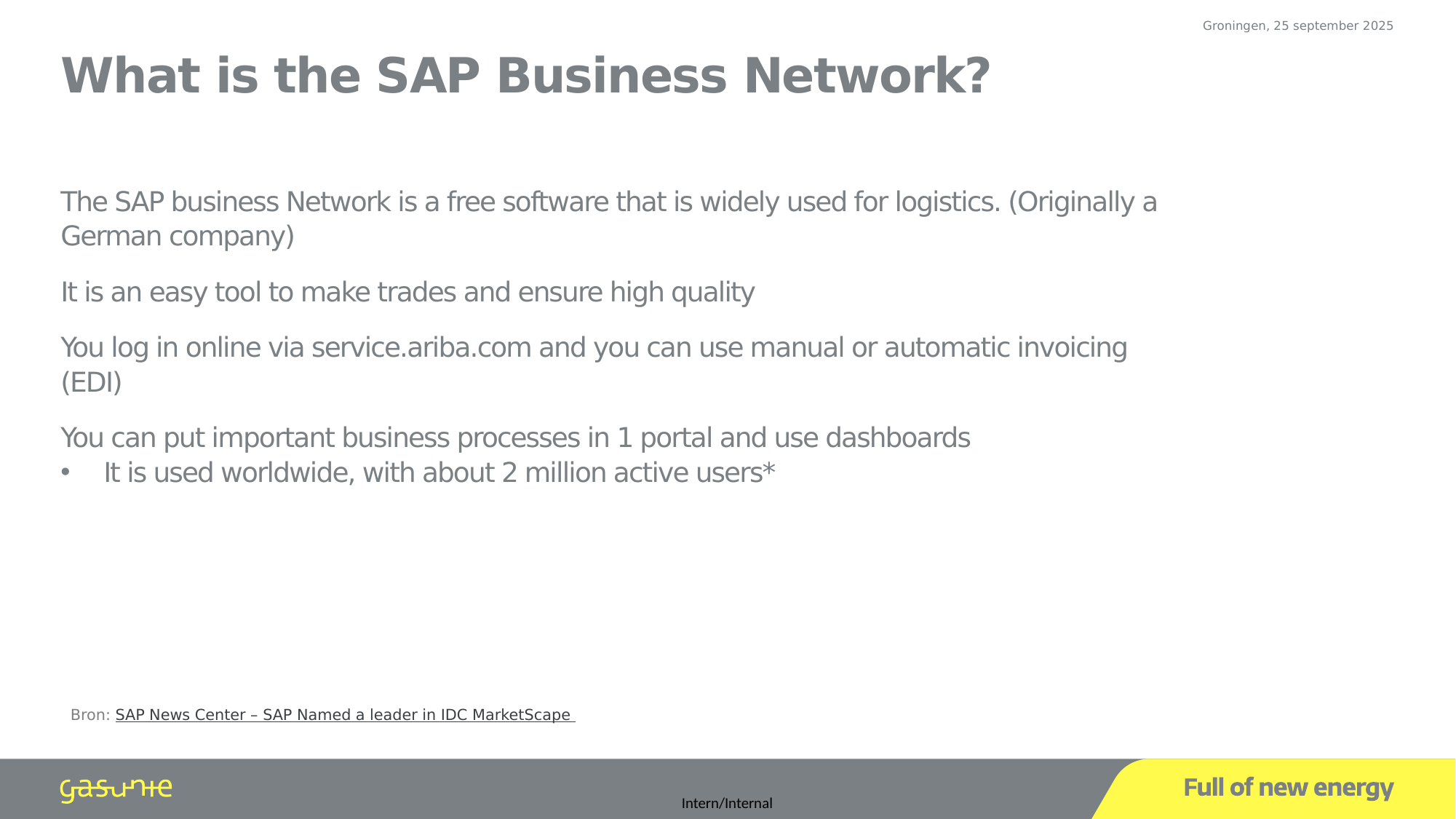

Groningen, 25 september 2025
# What is the SAP Business Network?
The SAP business Network is a free software that is widely used for logistics. (Originally a German company)
It is an easy tool to make trades and ensure high quality
You log in online via service.ariba.com and you can use manual or automatic invoicing (EDI)
You can put important business processes in 1 portal and use dashboards
It is used worldwide, with about 2 million active users*
Bron: SAP News Center – SAP Named a leader in IDC MarketScape